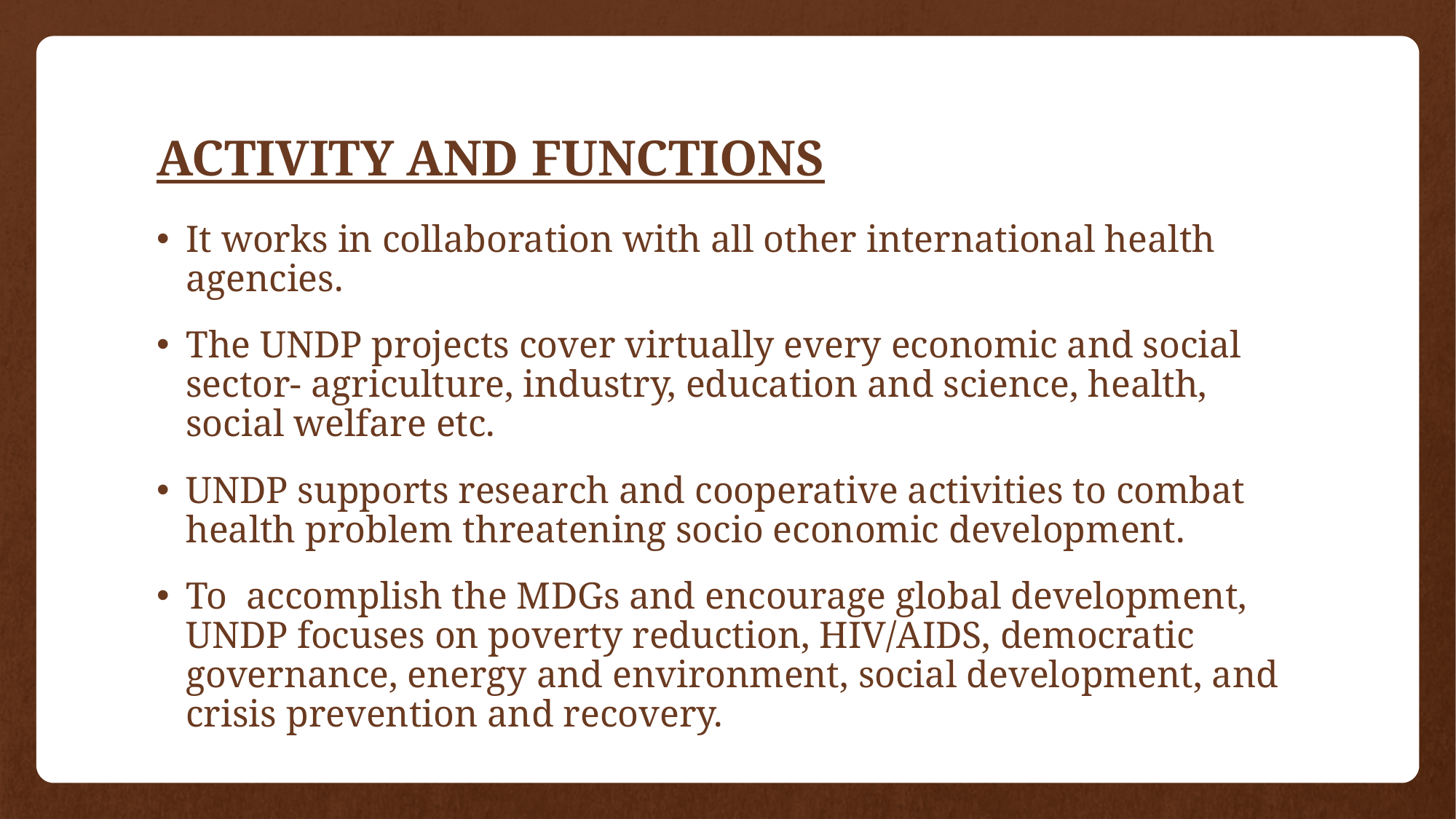

# ACTIVITY AND FUNCTIONS
It works in collaboration with all other international health agencies.
The UNDP projects cover virtually every economic and social sector- agriculture, industry, education and science, health, social welfare etc.
UNDP supports research and cooperative activities to combat health problem threatening socio economic development.
To  accomplish the MDGs and encourage global development, UNDP focuses on poverty reduction, HIV/AIDS, democratic governance, energy and environment, social development, and crisis prevention and recovery.